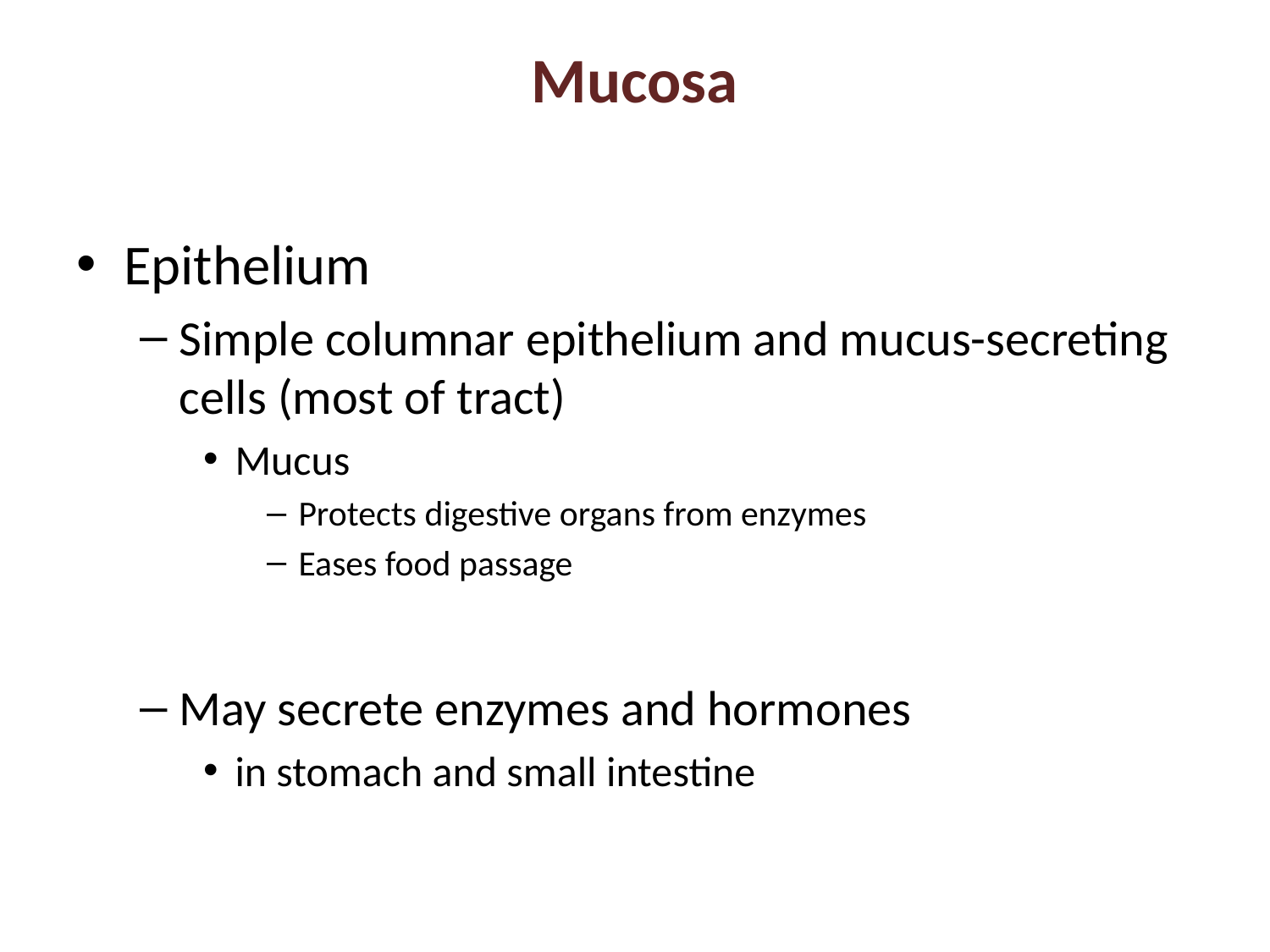

# Mucosa
Epithelium
Simple columnar epithelium and mucus-secreting cells (most of tract)
Mucus
Protects digestive organs from enzymes
Eases food passage

May secrete enzymes and hormones
in stomach and small intestine